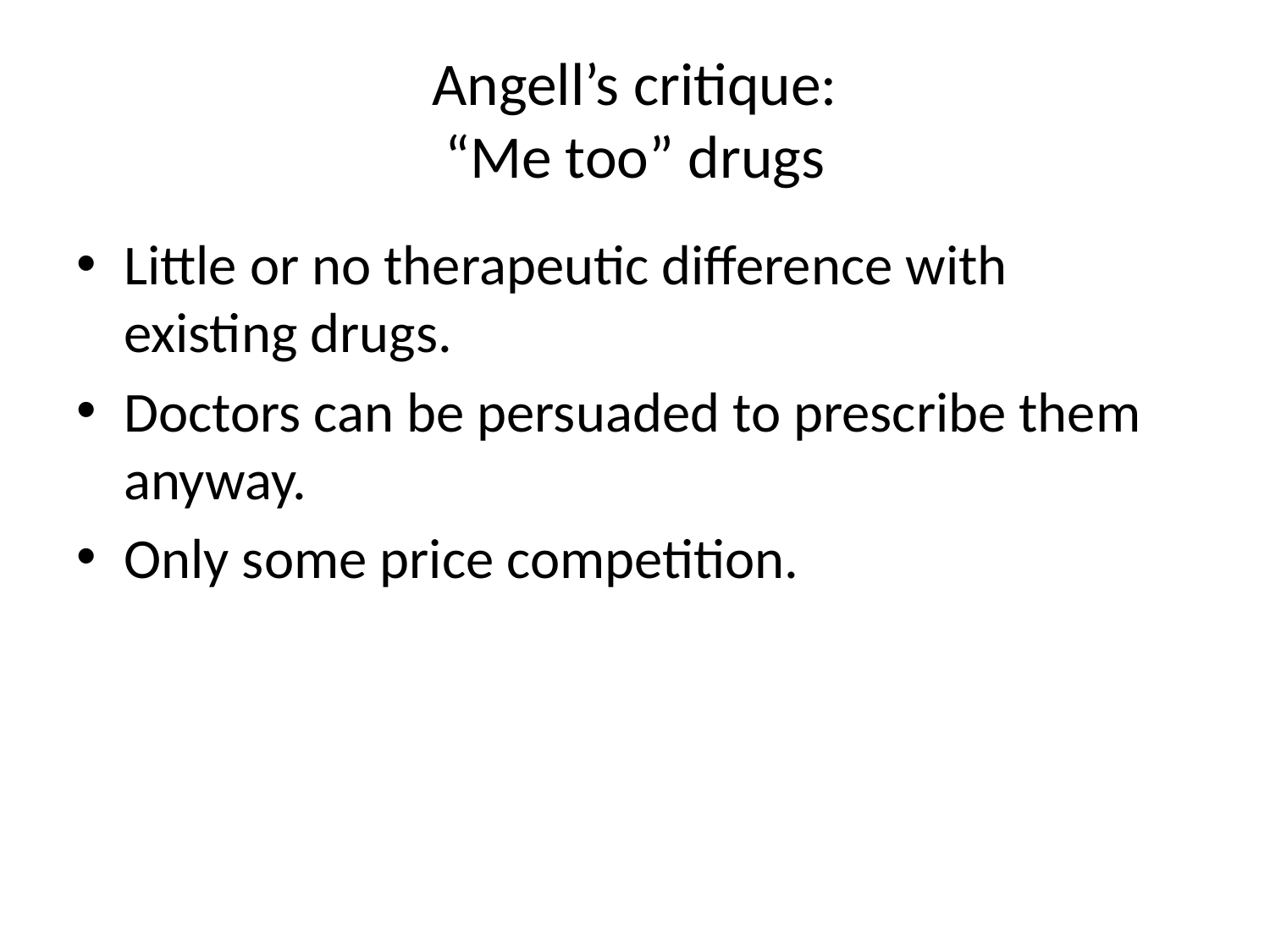

# Angell’s critique: “Me too” drugs
Little or no therapeutic difference with existing drugs.
Doctors can be persuaded to prescribe them anyway.
Only some price competition.